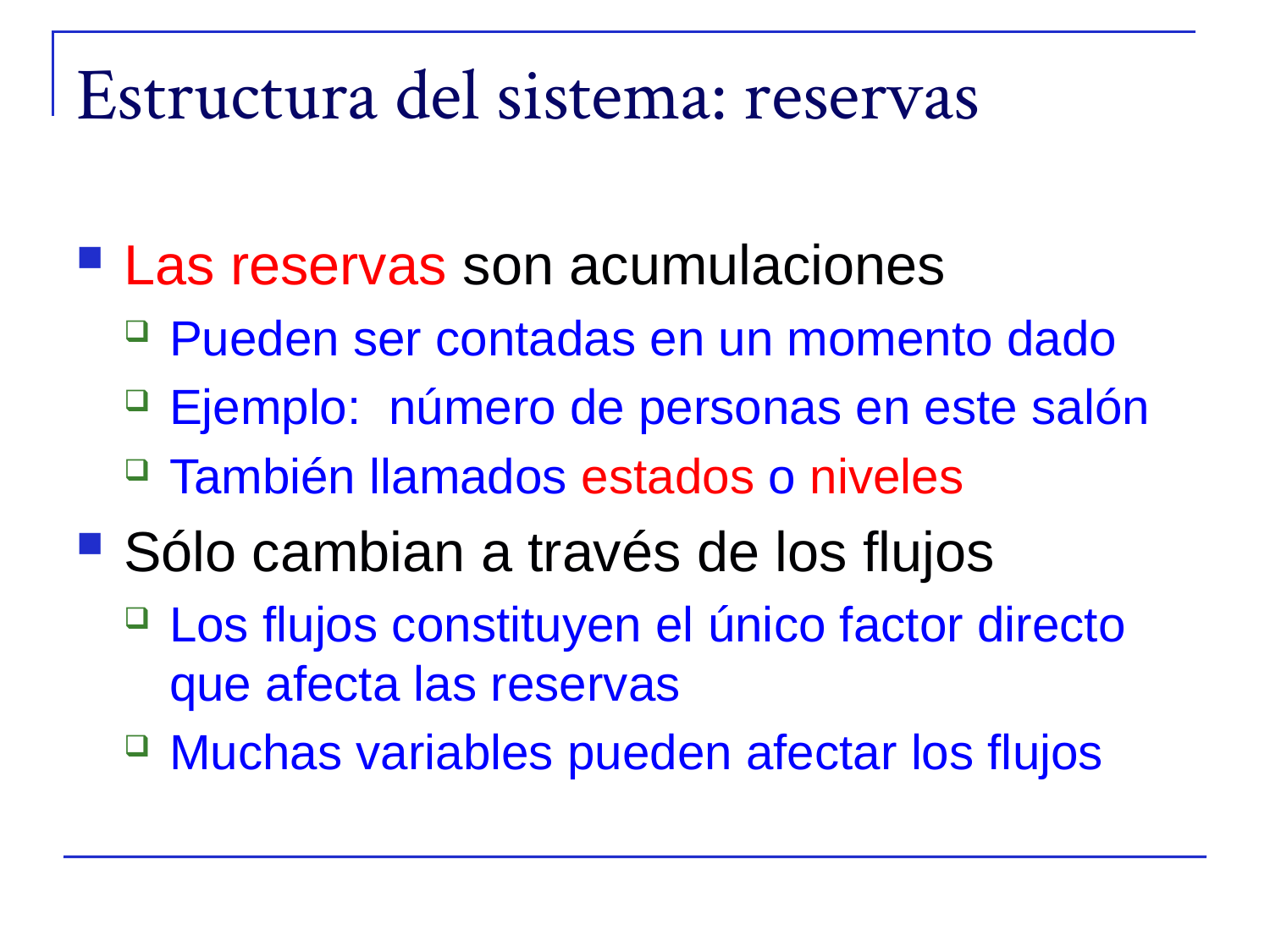

# Estructura del sistema: reservas
Las reservas son acumulaciones
Pueden ser contadas en un momento dado
Ejemplo:  número de personas en este salón
También llamados estados o niveles
Sólo cambian a través de los flujos
Los flujos constituyen el único factor directo que afecta las reservas
Muchas variables pueden afectar los flujos